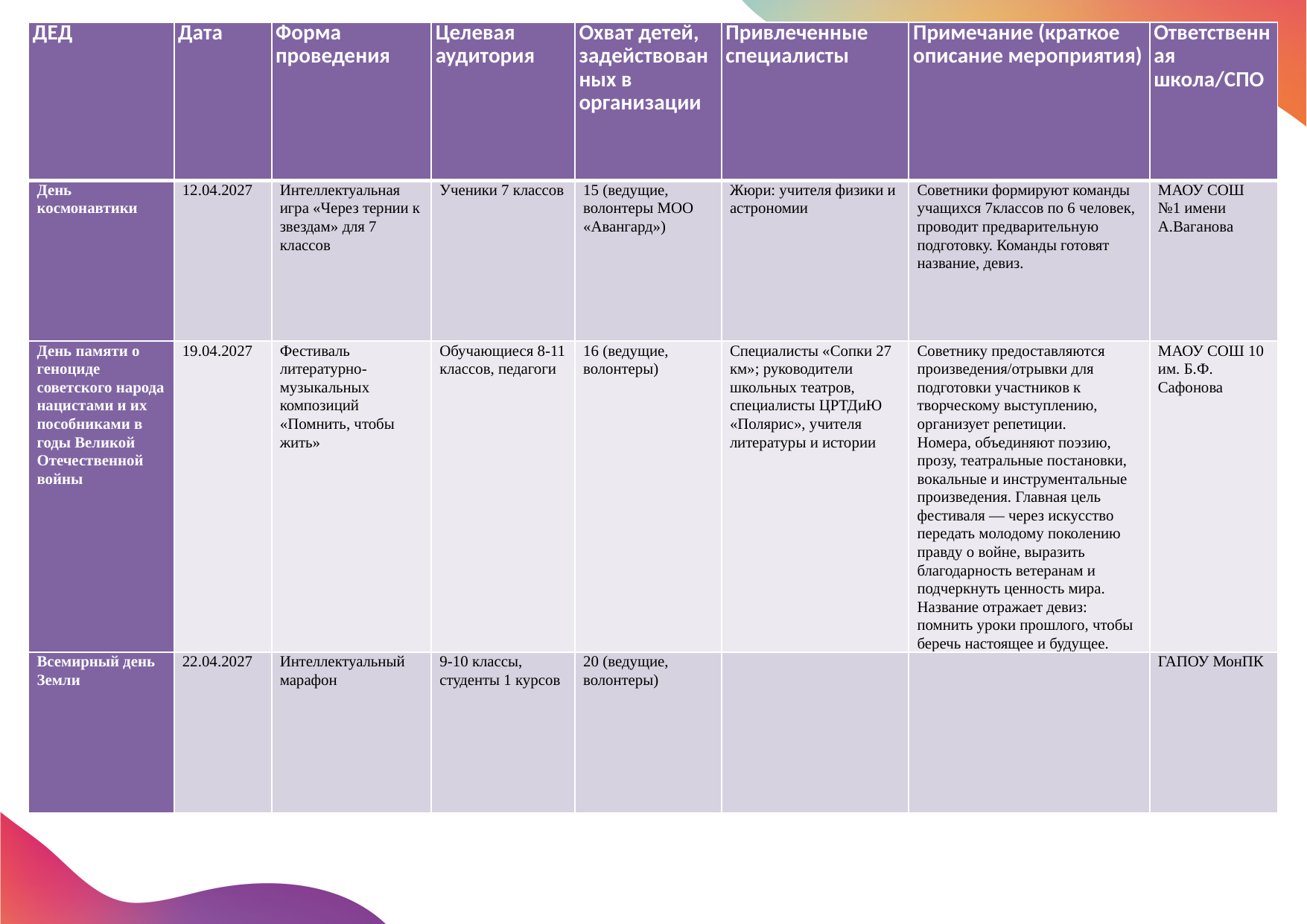

| ДЕД | Дата | Форма проведения | Целевая аудитория | Охват детей, задействованных в организации | Привлеченные специалисты | Примечание (краткое описание мероприятия) | Ответственная школа/СПО |
| --- | --- | --- | --- | --- | --- | --- | --- |
| День космонавтики | 12.04.2027 | Интеллектуальная игра «Через тернии к звездам» для 7 классов | Ученики 7 классов | 15 (ведущие, волонтеры МОО «Авангард») | Жюри: учителя физики и астрономии | Советники формируют команды учащихся 7классов по 6 человек, проводит предварительную подготовку. Команды готовят название, девиз. | МАОУ СОШ №1 имени А.Ваганова |
| День памяти о геноциде советского народа нацистами и их пособниками в годы Великой Отечественной войны | 19.04.2027 | Фестиваль литературно-музыкальных композиций «Помнить, чтобы жить» | Обучающиеся 8-11 классов, педагоги | 16 (ведущие, волонтеры) | Специалисты «Сопки 27 км»; руководители школьных театров, специалисты ЦРТДиЮ «Полярис», учителя литературы и истории | Советнику предоставляются произведения/отрывки для подготовки участников к творческому выступлению, организует репетиции. Номера, объединяют поэзию, прозу, театральные постановки, вокальные и инструментальные произведения. Главная цель фестиваля — через искусство передать молодому поколению правду о войне, выразить благодарность ветеранам и подчеркнуть ценность мира. Название отражает девиз: помнить уроки прошлого, чтобы беречь настоящее и будущее. | МАОУ СОШ 10 им. Б.Ф. Сафонова |
| Всемирный день Земли | 22.04.2027 | Интеллектуальный марафон | 9-10 классы, студенты 1 курсов | 20 (ведущие, волонтеры) |  |  | ГАПОУ МонПК |
#